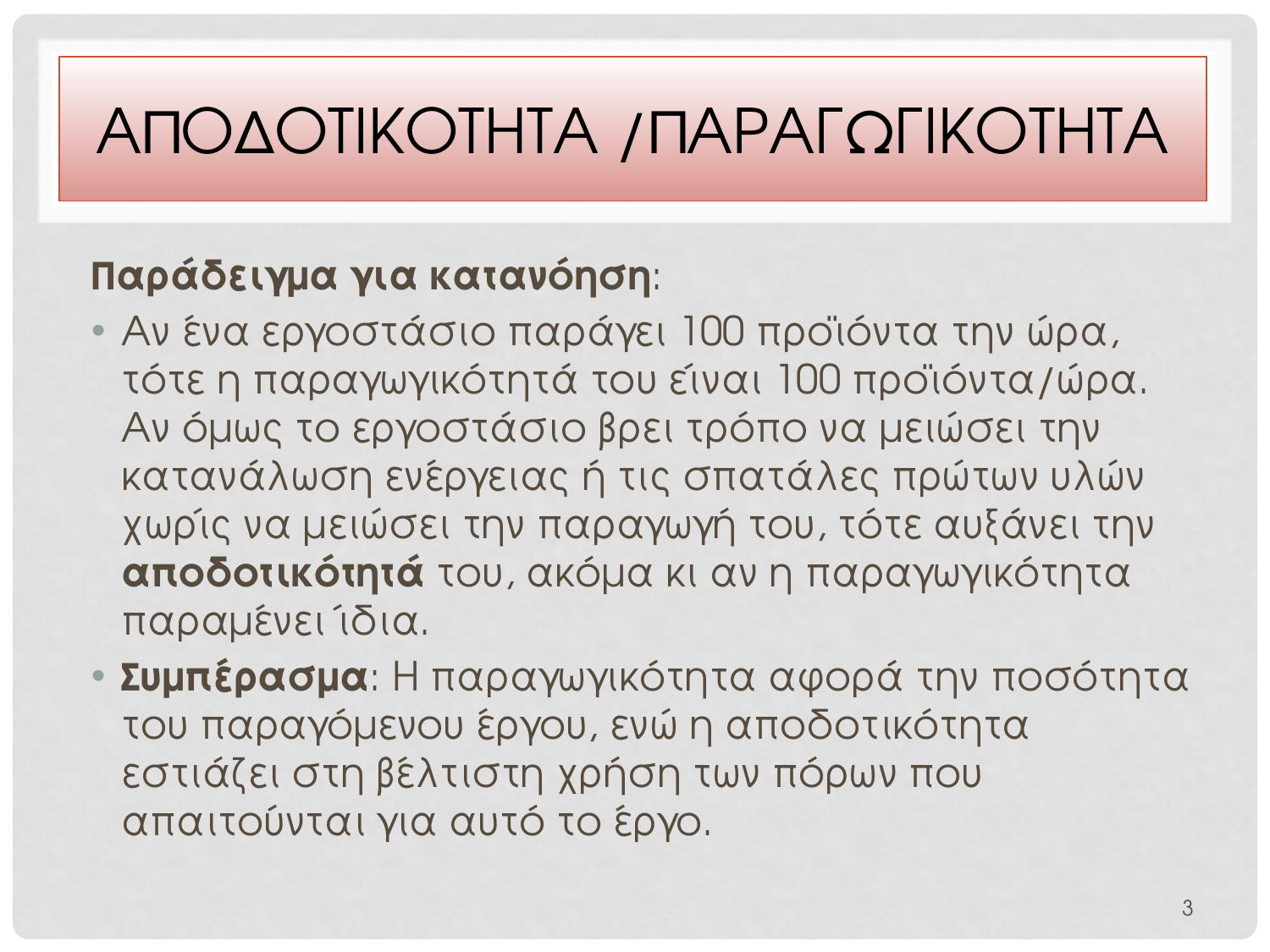

# Αποδοτικοτητα /παραγωγικοτητα
Παράδειγμα για κατανόηση:
Αν ένα εργοστάσιο παράγει 100 προϊόντα την ώρα, τότε η παραγωγικότητά του είναι 100 προϊόντα/ώρα. Αν όμως το εργοστάσιο βρει τρόπο να μειώσει την κατανάλωση ενέργειας ή τις σπατάλες πρώτων υλών χωρίς να μειώσει την παραγωγή του, τότε αυξάνει την αποδοτικότητά του, ακόμα κι αν η παραγωγικότητα παραμένει ίδια.
Συμπέρασμα: Η παραγωγικότητα αφορά την ποσότητα του παραγόμενου έργου, ενώ η αποδοτικότητα εστιάζει στη βέλτιστη χρήση των πόρων που απαιτούνται για αυτό το έργο.

3